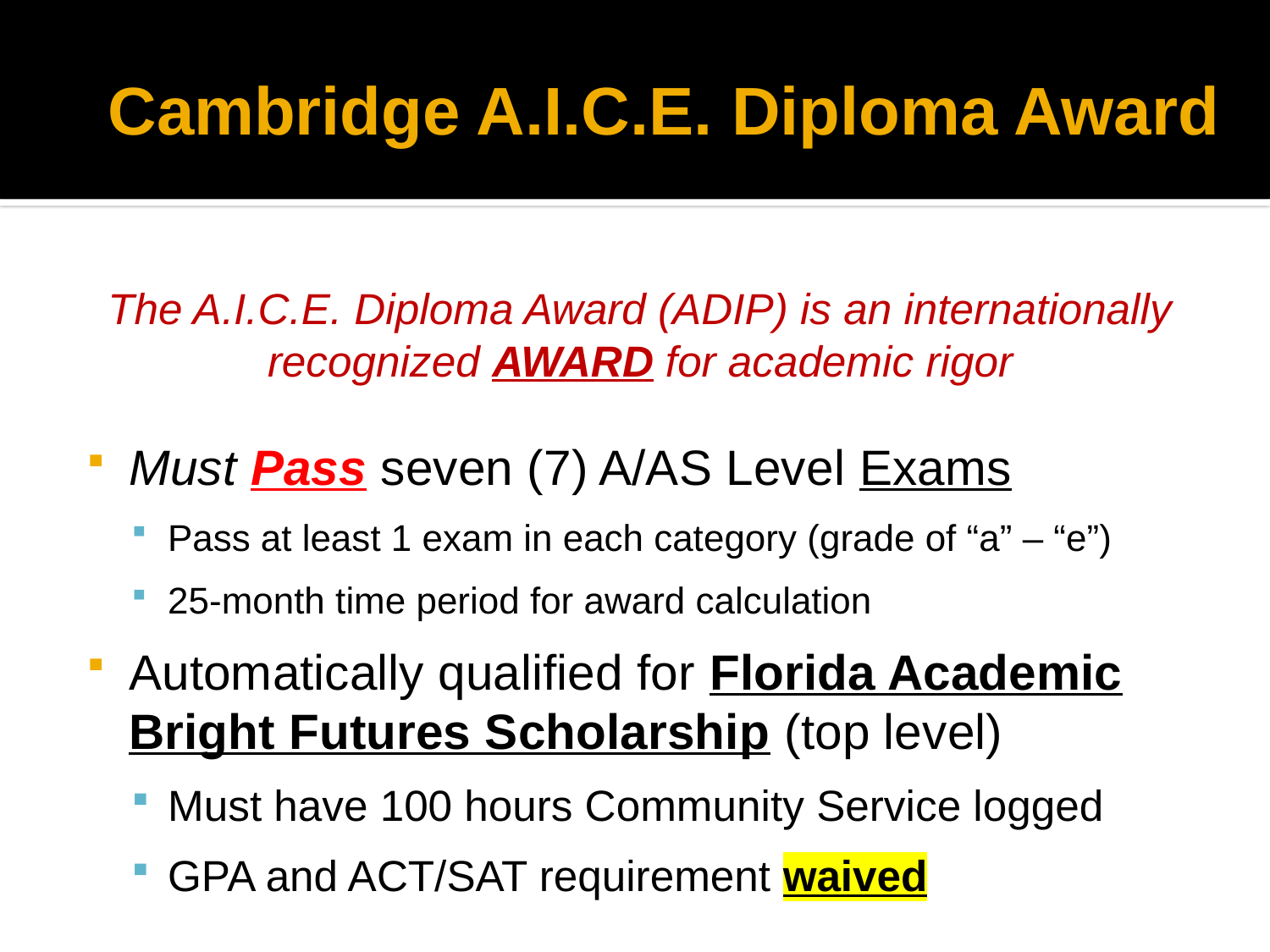

# Cambridge A.I.C.E. Diploma Award

The A.I.C.E. Diploma Award (ADIP) is an internationally recognized AWARD for academic rigor

Must Pass seven (7) A/AS Level Exams
Pass at least 1 exam in each category (grade of “a” – “e”)
25-month time period for award calculation
Automatically qualified for Florida Academic Bright Futures Scholarship (top level)
Must have 100 hours Community Service logged
GPA and ACT/SAT requirement waived